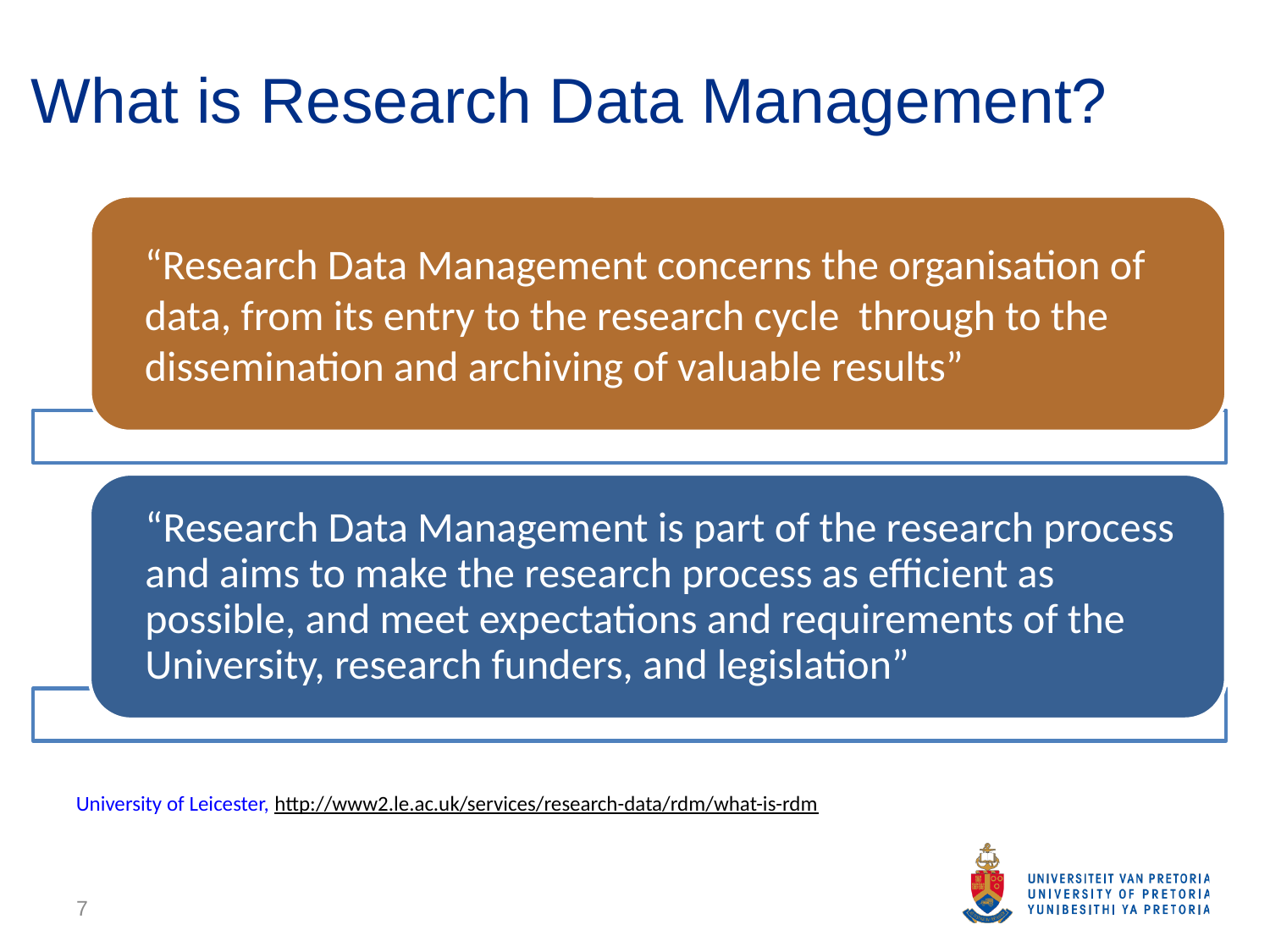

# What is Research Data Management?
“Research Data Management concerns the organisation of data, from its entry to the research cycle  through to the dissemination and archiving of valuable results”
“Research Data Management is part of the research process and aims to make the research process as efficient as possible, and meet expectations and requirements of the University, research funders, and legislation”

University of Leicester, http://www2.le.ac.uk/services/research-data/rdm/what-is-rdm
7